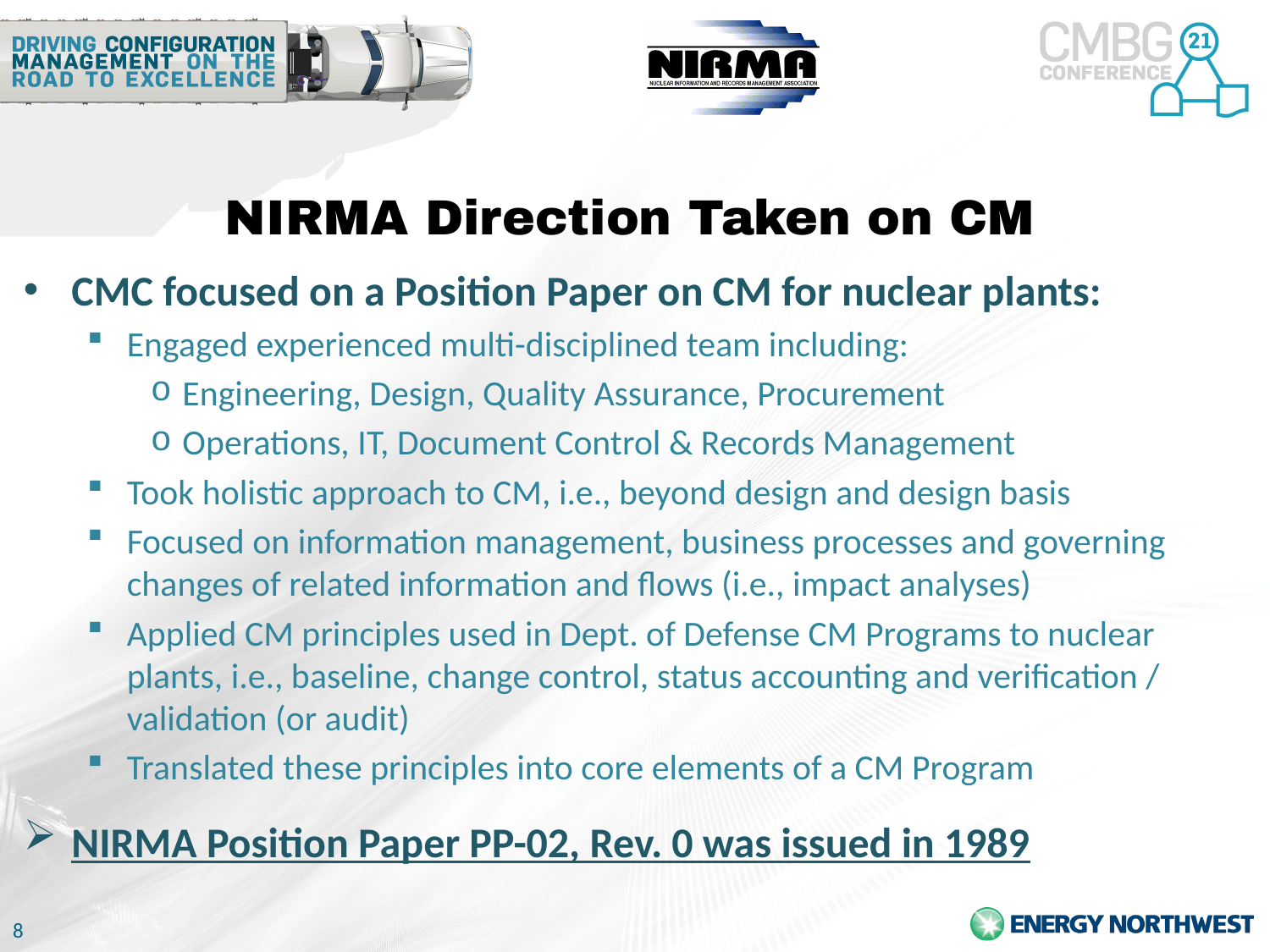

# NIRMA Direction Taken on CM
CMC focused on a Position Paper on CM for nuclear plants:
Engaged experienced multi-disciplined team including:
Engineering, Design, Quality Assurance, Procurement
Operations, IT, Document Control & Records Management
Took holistic approach to CM, i.e., beyond design and design basis
Focused on information management, business processes and governing changes of related information and flows (i.e., impact analyses)
Applied CM principles used in Dept. of Defense CM Programs to nuclear plants, i.e., baseline, change control, status accounting and verification / validation (or audit)
Translated these principles into core elements of a CM Program

NIRMA Position Paper PP-02, Rev. 0 was issued in 1989